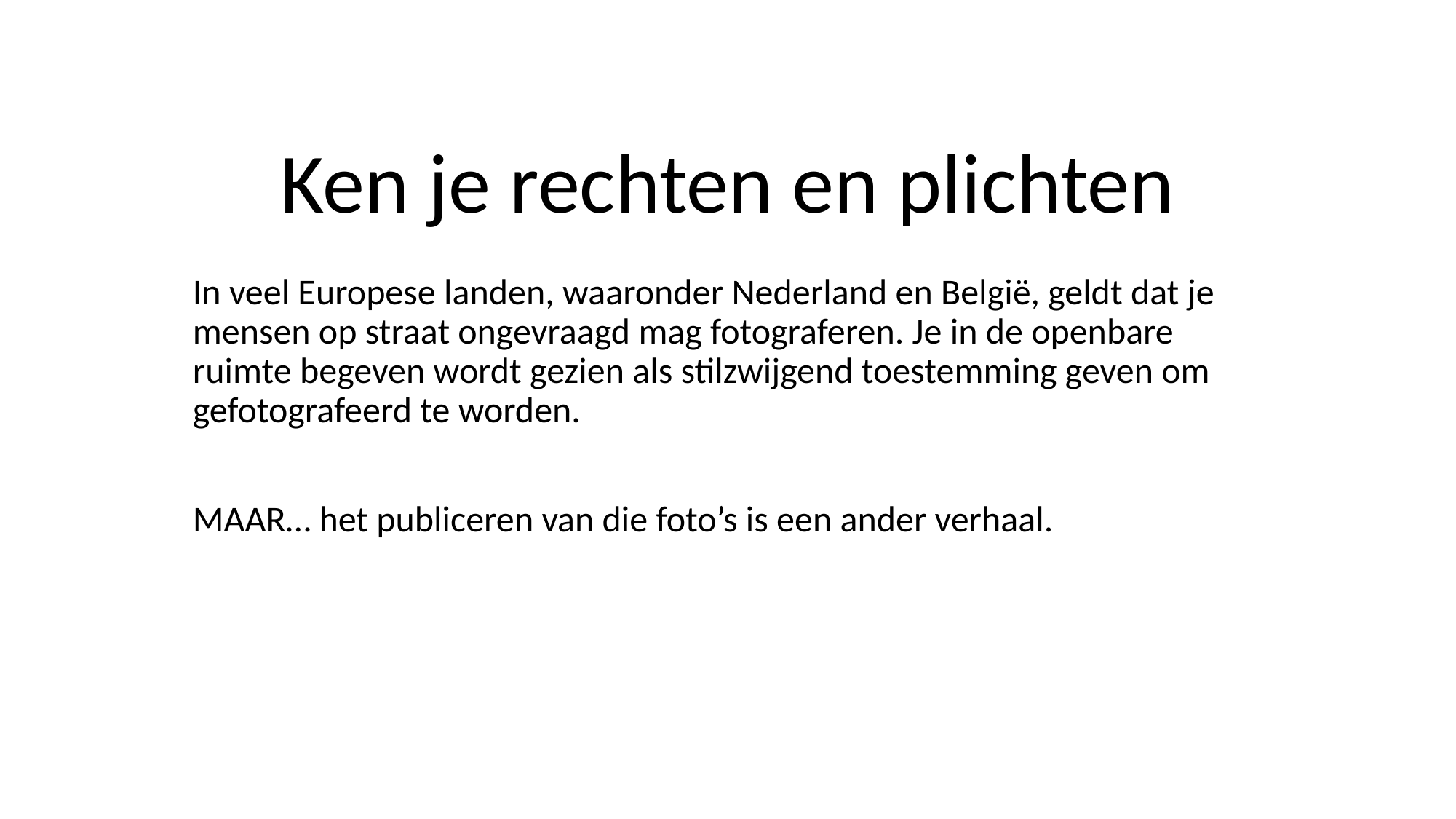

# Ken je rechten en plichten
In veel Europese landen, waaronder Nederland en België, geldt dat je mensen op straat ongevraagd mag fotograferen. Je in de openbare ruimte begeven wordt gezien als stilzwijgend toestemming geven om gefotografeerd te worden.

MAAR… het publiceren van die foto’s is een ander verhaal.